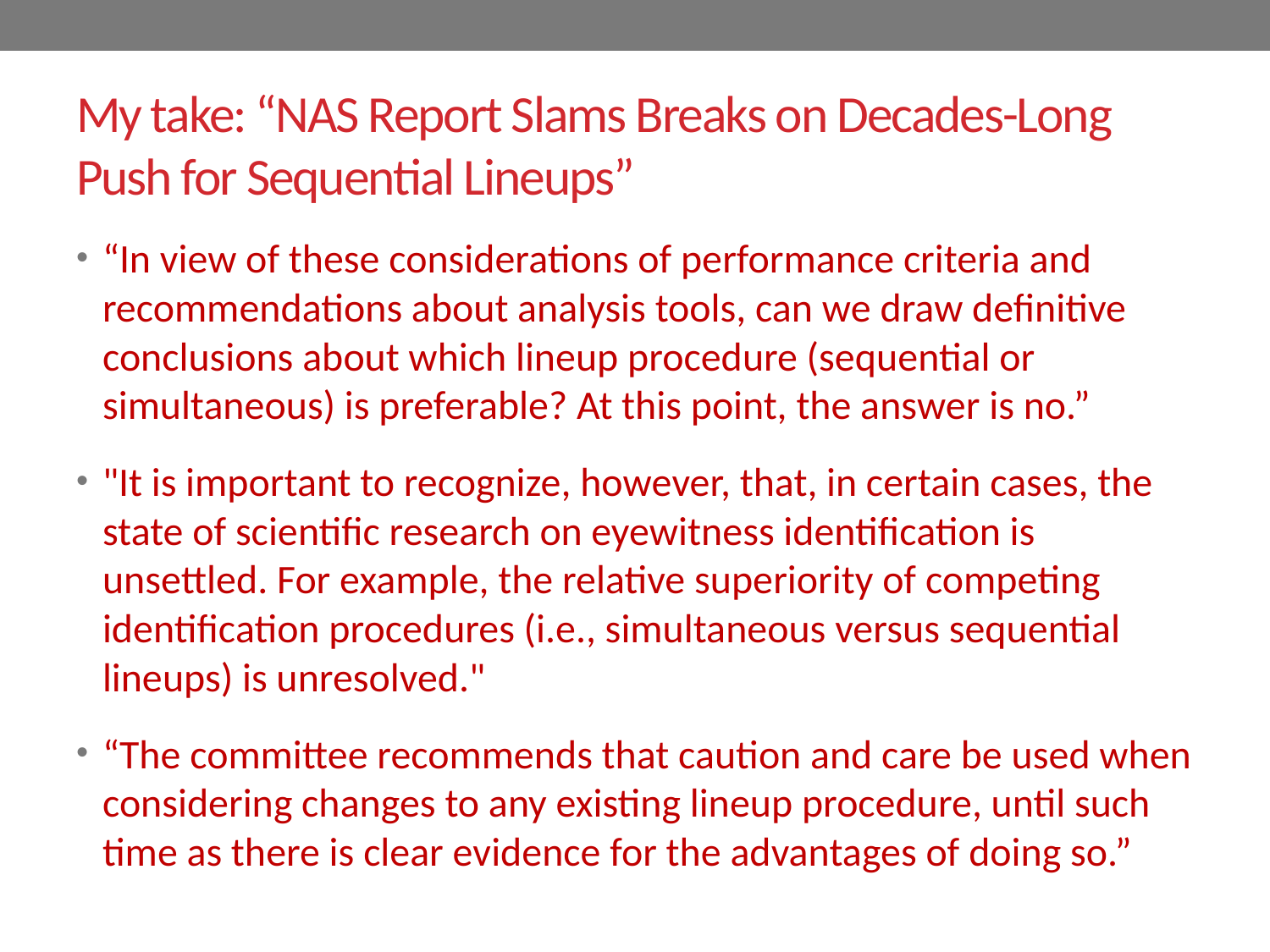

# My take: “NAS Report Slams Breaks on Decades-Long Push for Sequential Lineups”
“In view of these considerations of performance criteria and recommendations about analysis tools, can we draw definitive conclusions about which lineup procedure (sequential or simultaneous) is preferable? At this point, the answer is no.”
"It is important to recognize, however, that, in certain cases, the state of scientific research on eyewitness identification is unsettled. For example, the relative superiority of competing identification procedures (i.e., simultaneous versus sequential lineups) is unresolved."
“The committee recommends that caution and care be used when considering changes to any existing lineup procedure, until such time as there is clear evidence for the advantages of doing so.”